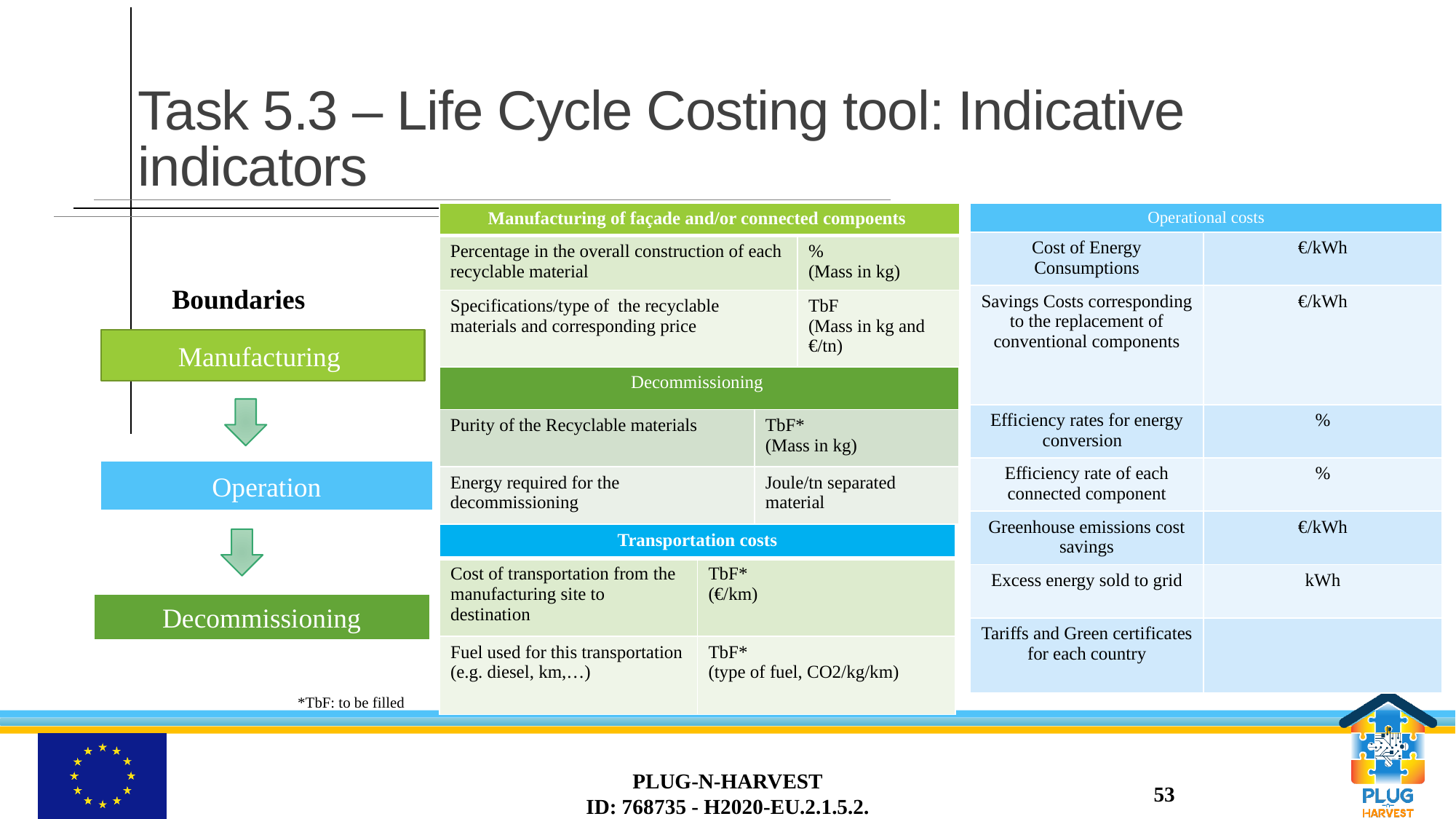

# Task 5.3 – Life Cycle Costing tool: Indicative indicators
| Manufacturing of façade and/or connected compoents |  |
| --- | --- |
| Percentage in the overall construction of each recyclable material | % (Mass in kg) |
| Specifications/type of the recyclable materials and corresponding price | TbF (Mass in kg and €/tn) |
| Operational costs |  |
| --- | --- |
| Cost of Energy Consumptions | €/kWh |
| Savings Costs corresponding to the replacement of conventional components | €/kWh |
| Efficiency rates for energy conversion | % |
| Efficiency rate of each connected component | % |
| Greenhouse emissions cost savings | €/kWh |
| Excess energy sold to grid | kWh |
| Tariffs and Green certificates for each country |  |
Boundaries
Manufacturing
| Decommissioning |  |
| --- | --- |
| Purity of the Recyclable materials | TbF\* (Mass in kg) |
| Energy required for the decommissioning | Joule/tn separated material |

Operation
| Transportation costs |  |
| --- | --- |
| Cost of transportation from the manufacturing site to destination | TbF\* (€/km) |
| Fuel used for this transportation (e.g. diesel, km,…) | TbF\* (type of fuel, CO2/kg/km) |

Decommissioning
*TbF: to be filled
PLUG-N-HARVEST
ID: 768735 - H2020-EU.2.1.5.2.
53